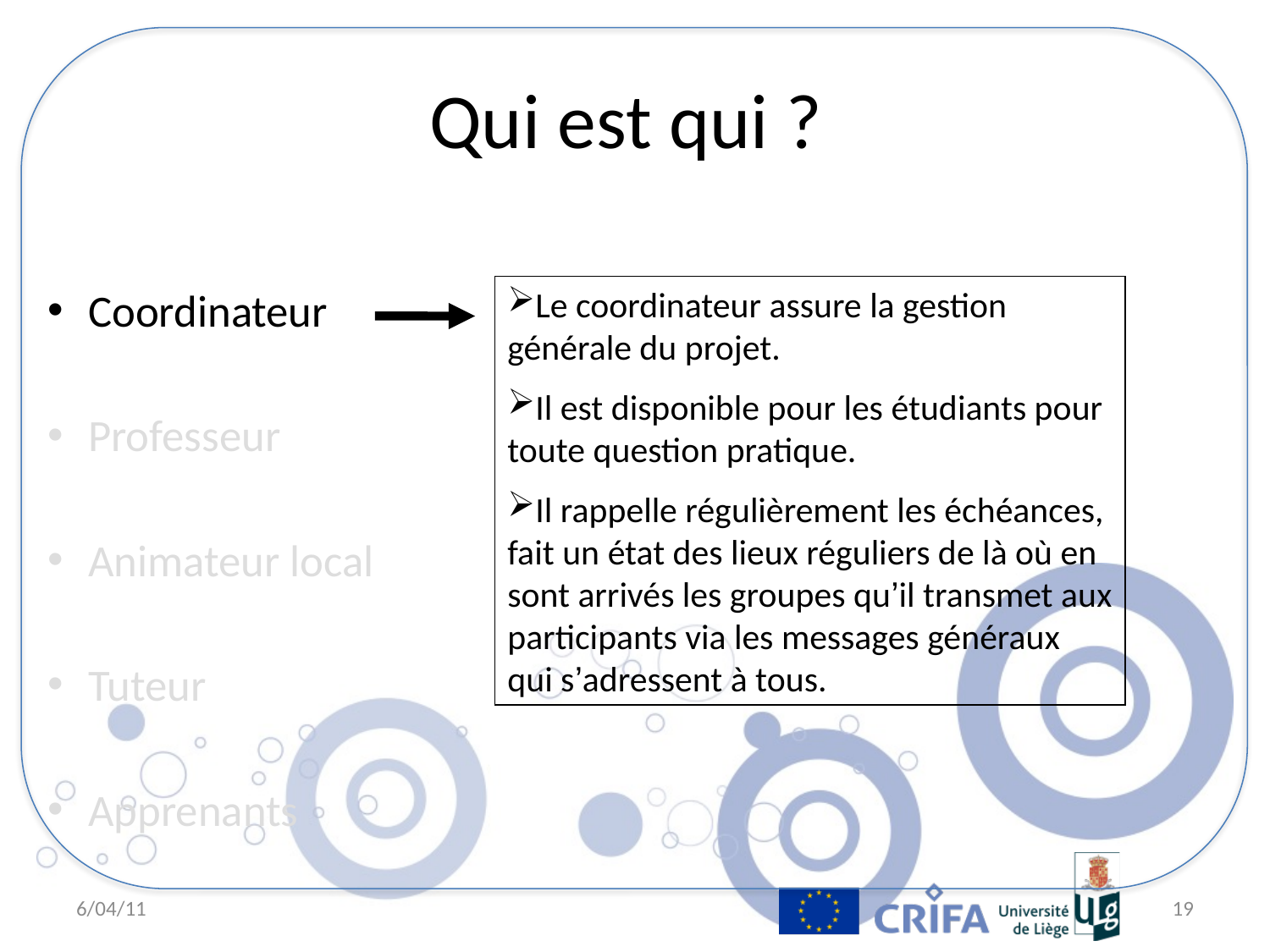

# Qui est qui ?
Coordinateur

Professeur

Animateur local

Tuteur

Apprenants
Le coordinateur assure la gestion générale du projet.
Il est disponible pour les étudiants pour toute question pratique.
Il rappelle régulièrement les échéances, fait un état des lieux réguliers de là où en sont arrivés les groupes qu’il transmet aux participants via les messages généraux qui s’adressent à tous.

6/04/11
19